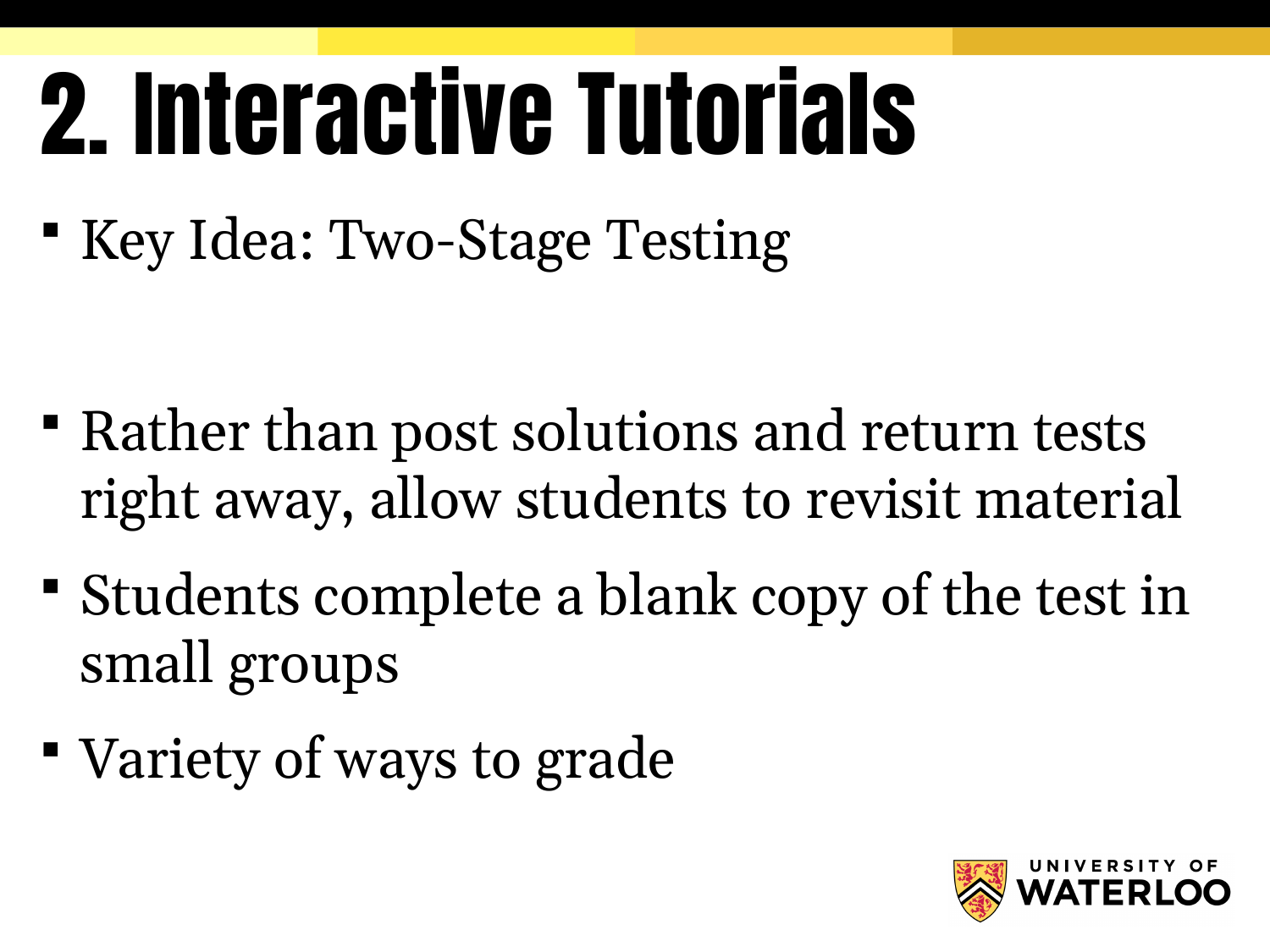

# 2. Interactive Tutorials
Key Idea: Two-Stage Testing

Rather than post solutions and return tests right away, allow students to revisit material
Students complete a blank copy of the test in small groups
Variety of ways to grade